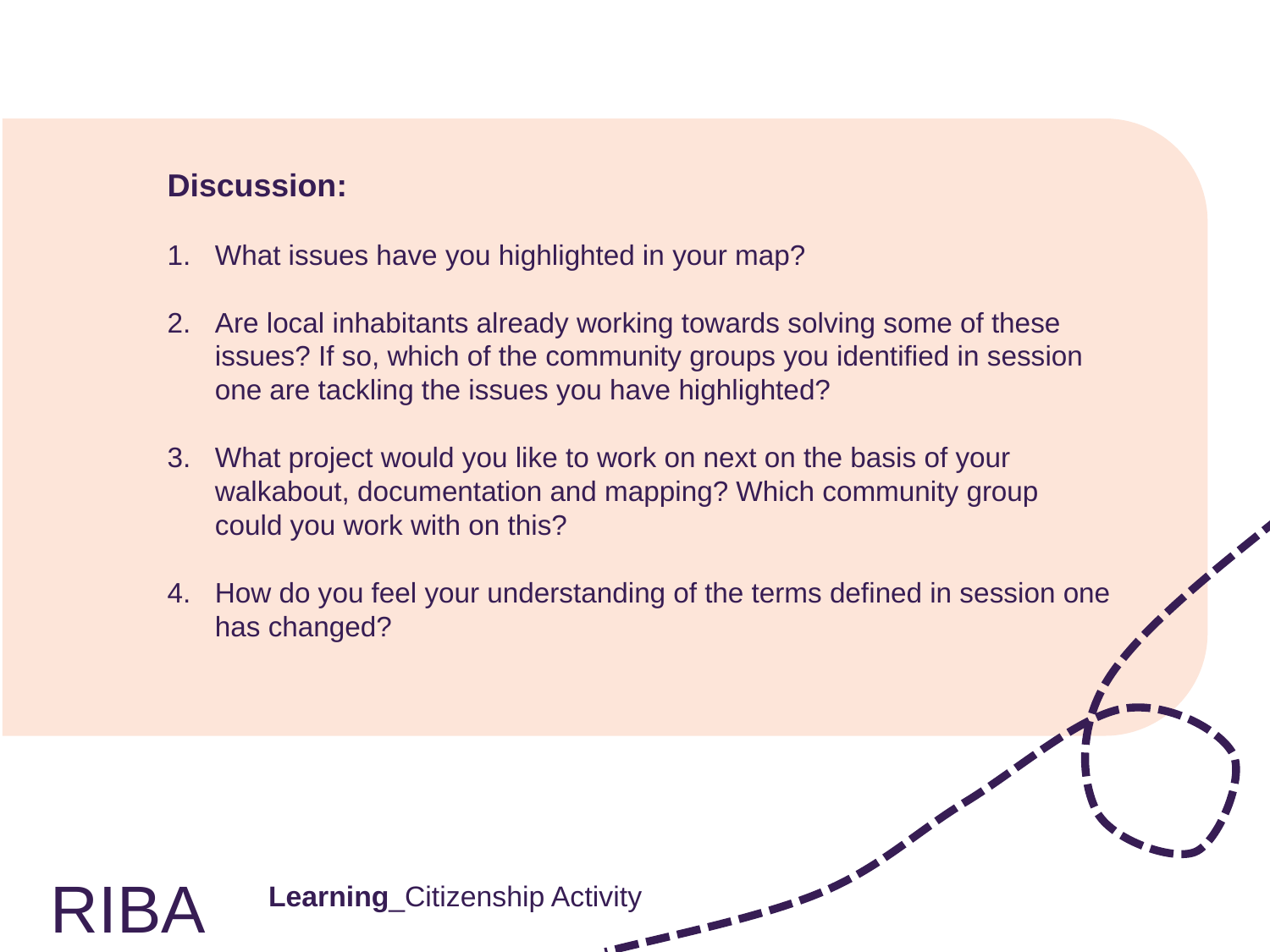

Discussion:

What issues have you highlighted in your map?

Are local inhabitants already working towards solving some of these issues? If so, which of the community groups you identified in session one are tackling the issues you have highlighted?

What project would you like to work on next on the basis of your walkabout, documentation and mapping? Which community group could you work with on this?

How do you feel your understanding of the terms defined in session one has changed?

RIBA
Learning_Citizenship Activity